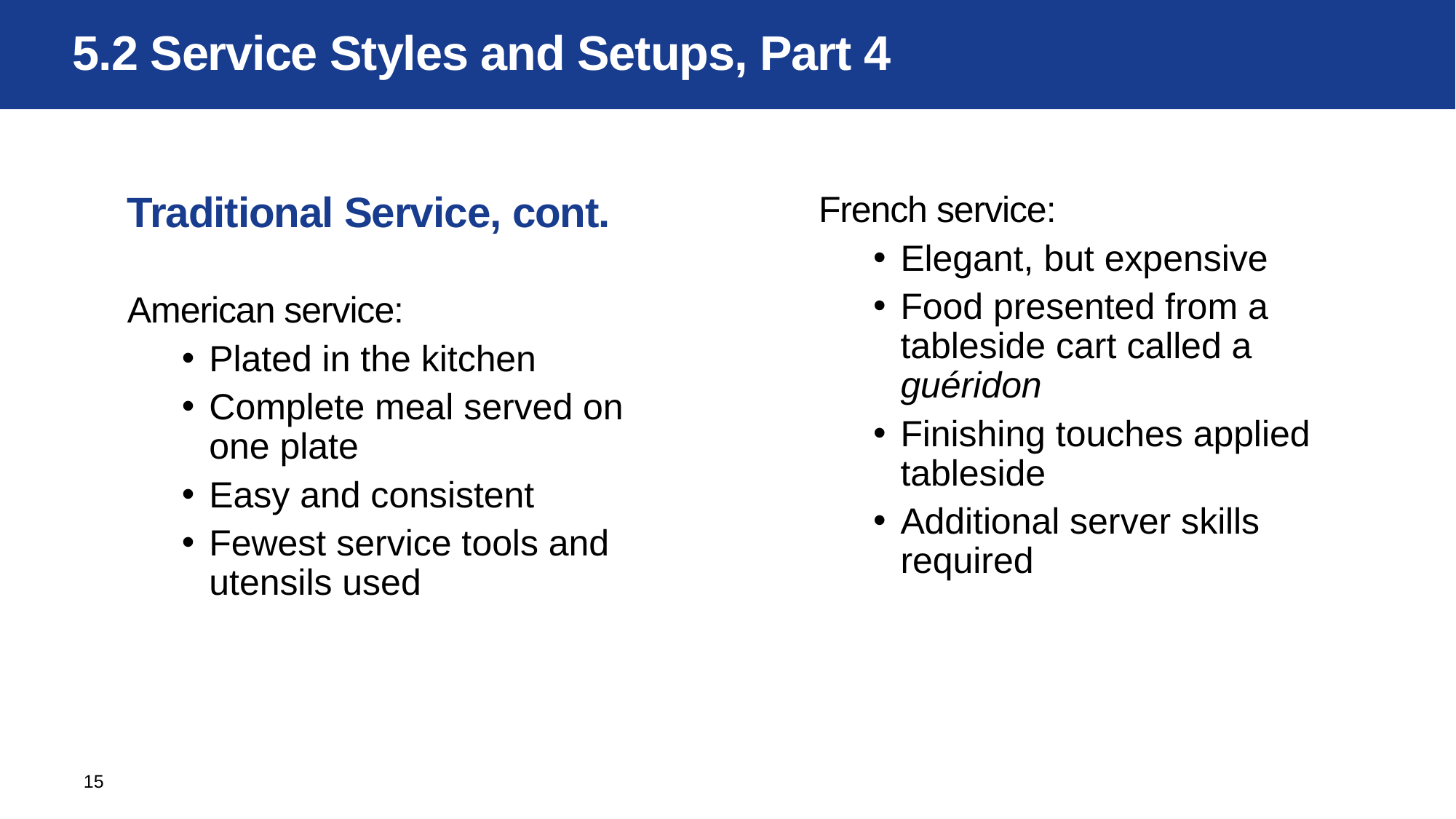

# 5.2 Service Styles and Setups, Part 4
Traditional Service, cont.
American service:
Plated in the kitchen
Complete meal served on one plate
Easy and consistent
Fewest service tools and utensils used

French service:
Elegant, but expensive
Food presented from a tableside cart called a guéridon
Finishing touches applied tableside
Additional server skills required

15